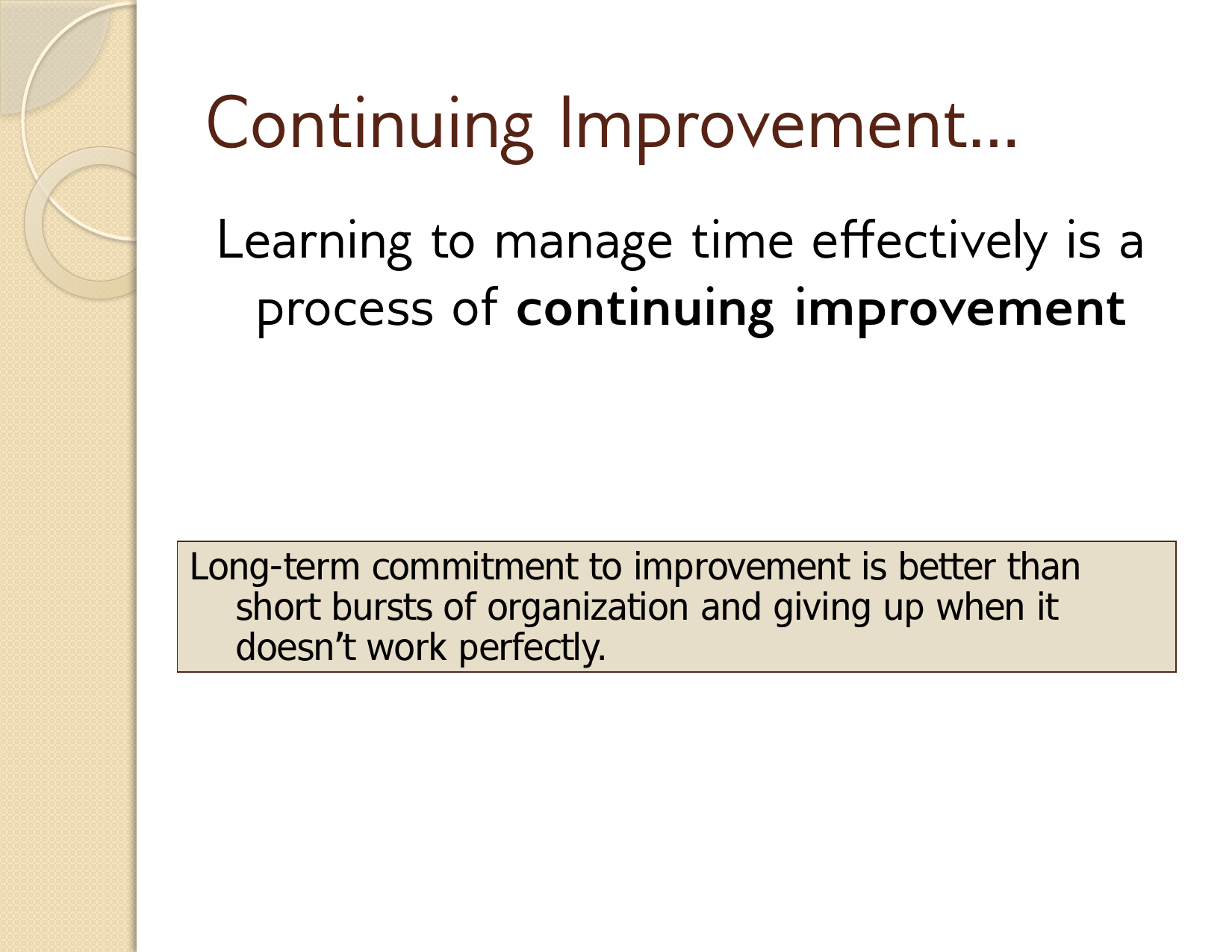

# Continuing Improvement…
Learning to manage time effectively is a process of continuing improvement

Long-term commitment to improvement is better than short bursts of organization and giving up when it doesn’t work perfectly.